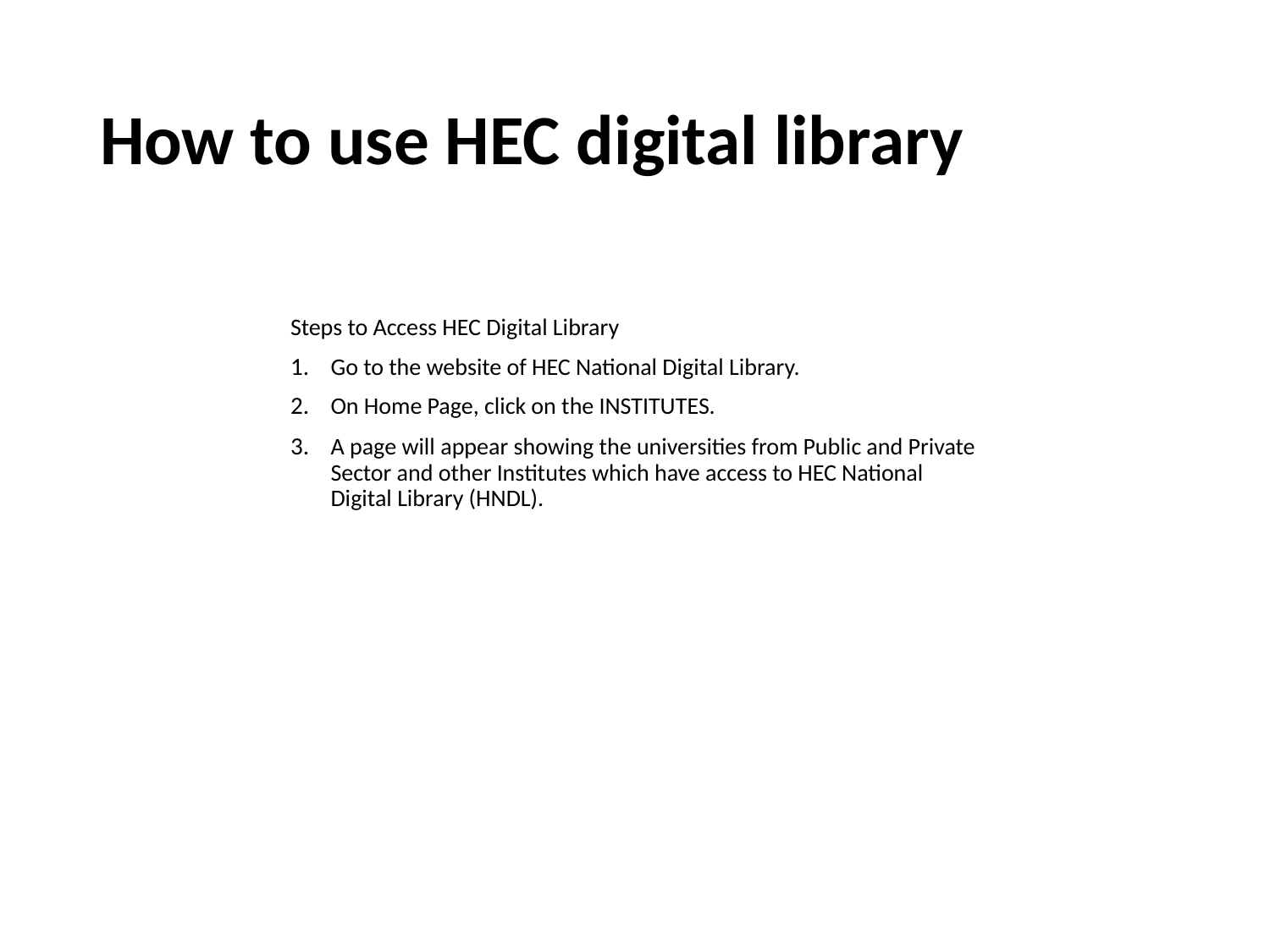

How to use HEC digital library
Steps to Access HEC Digital Library
1. Go to the website of HEC National Digital Library.
2. On Home Page, click on the INSTITUTES.
3. A page will appear showing the universities from Public and Private
Sector and other Institutes which have access to HEC National
Digital Library (HNDL).